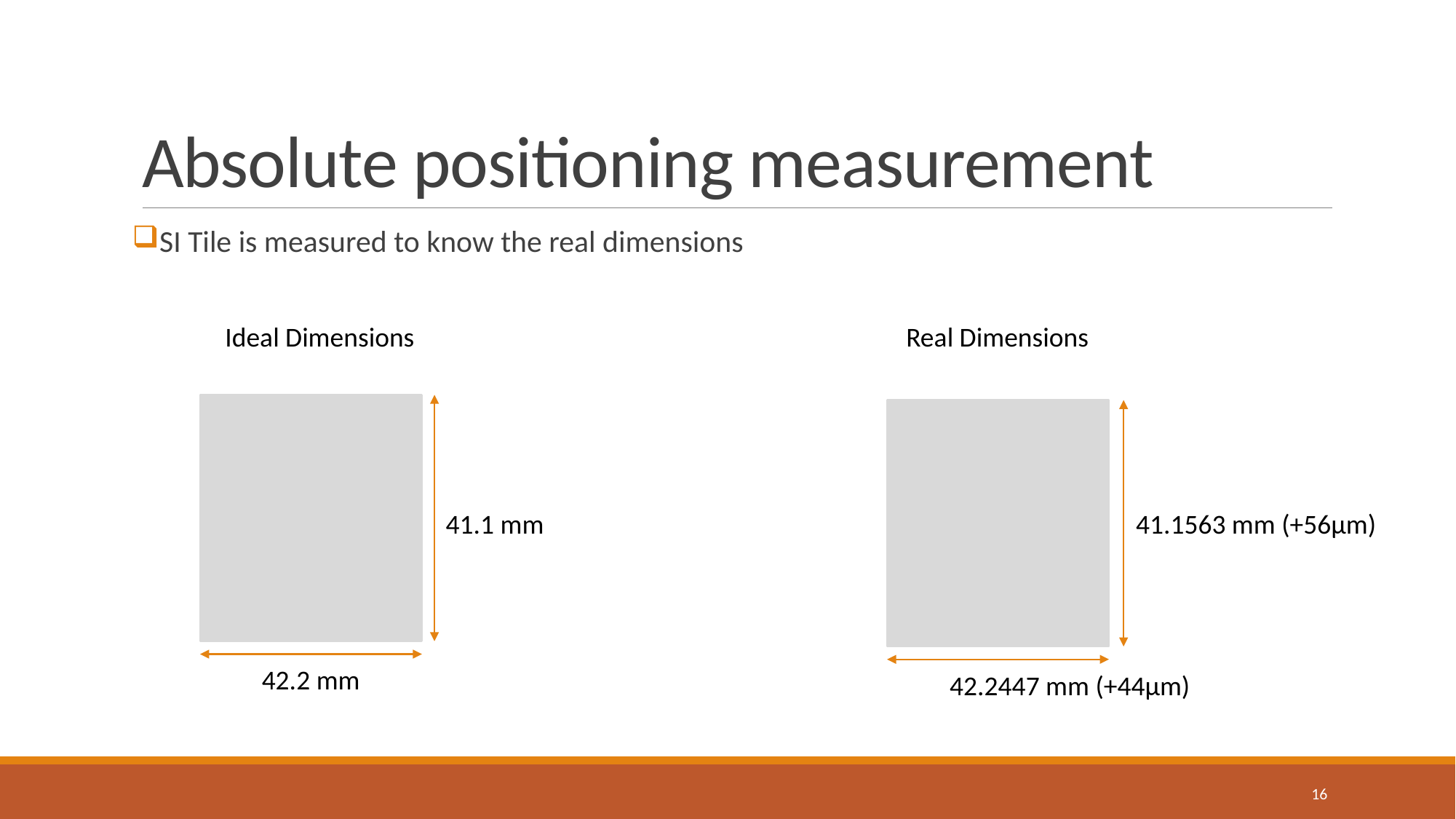

# Absolute positioning measurement
SI Tile is measured to know the real dimensions

Ideal Dimensions
Real Dimensions

41.1563 mm (+56µm)
41.1 mm
42.2 mm
42.2447 mm (+44µm)
16